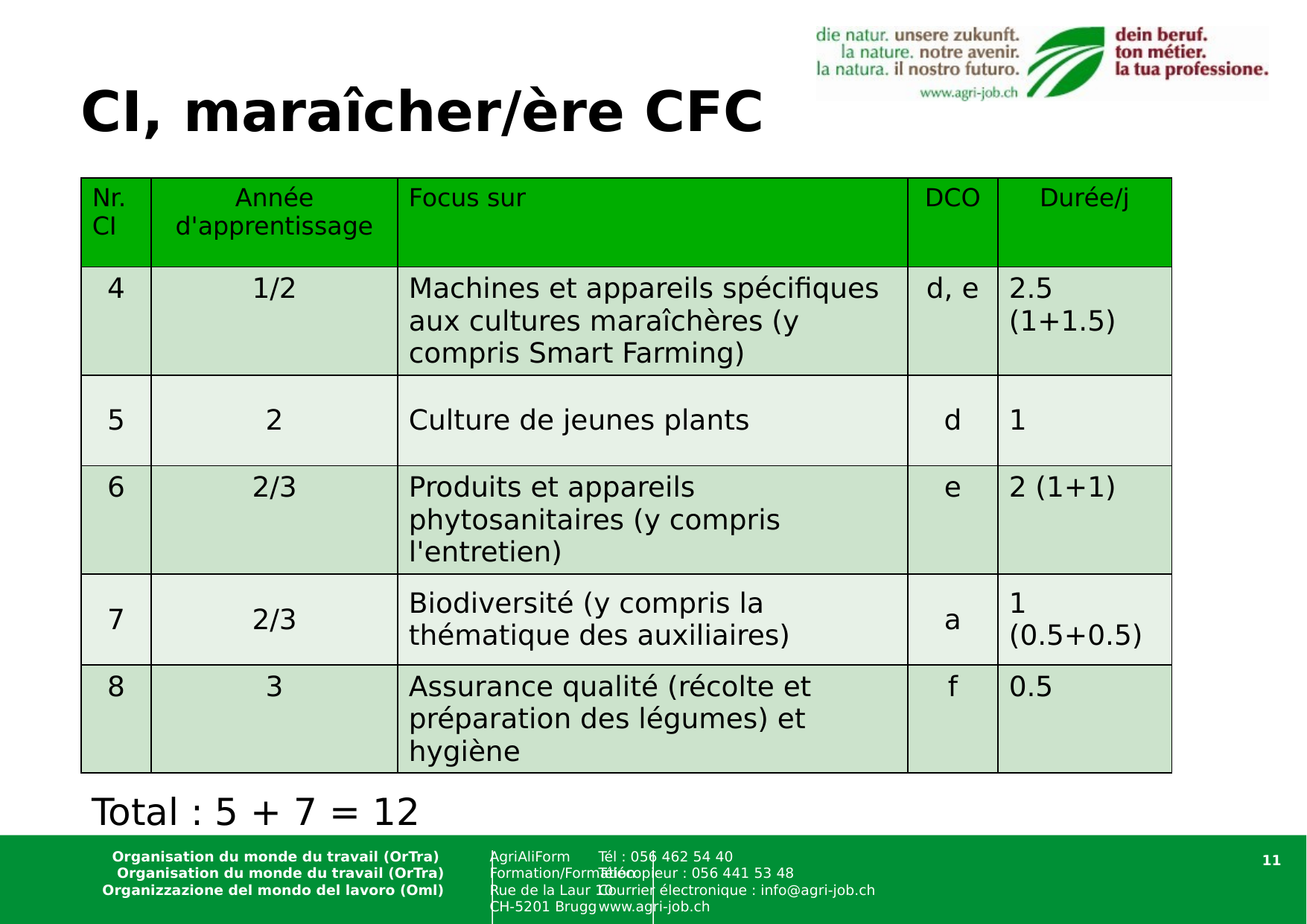

# CI, maraîcher/ère CFC
| Nr. CI | Année d'apprentissage | Focus sur | DCO | Durée/j |
| --- | --- | --- | --- | --- |
| 4 | 1/2 | Machines et appareils spécifiques aux cultures maraîchères (y compris Smart Farming) | d, e | 2.5 (1+1.5) |
| 5 | 2 | Culture de jeunes plants | d | 1 |
| 6 | 2/3 | Produits et appareils phytosanitaires (y compris l'entretien) | e | 2 (1+1) |
| 7 | 2/3 | Biodiversité (y compris la thématique des auxiliaires) | a | 1 (0.5+0.5) |
| 8 | 3 | Assurance qualité (récolte et préparation des légumes) et hygiène | f | 0.5 |
Total : 5 + 7 = 12